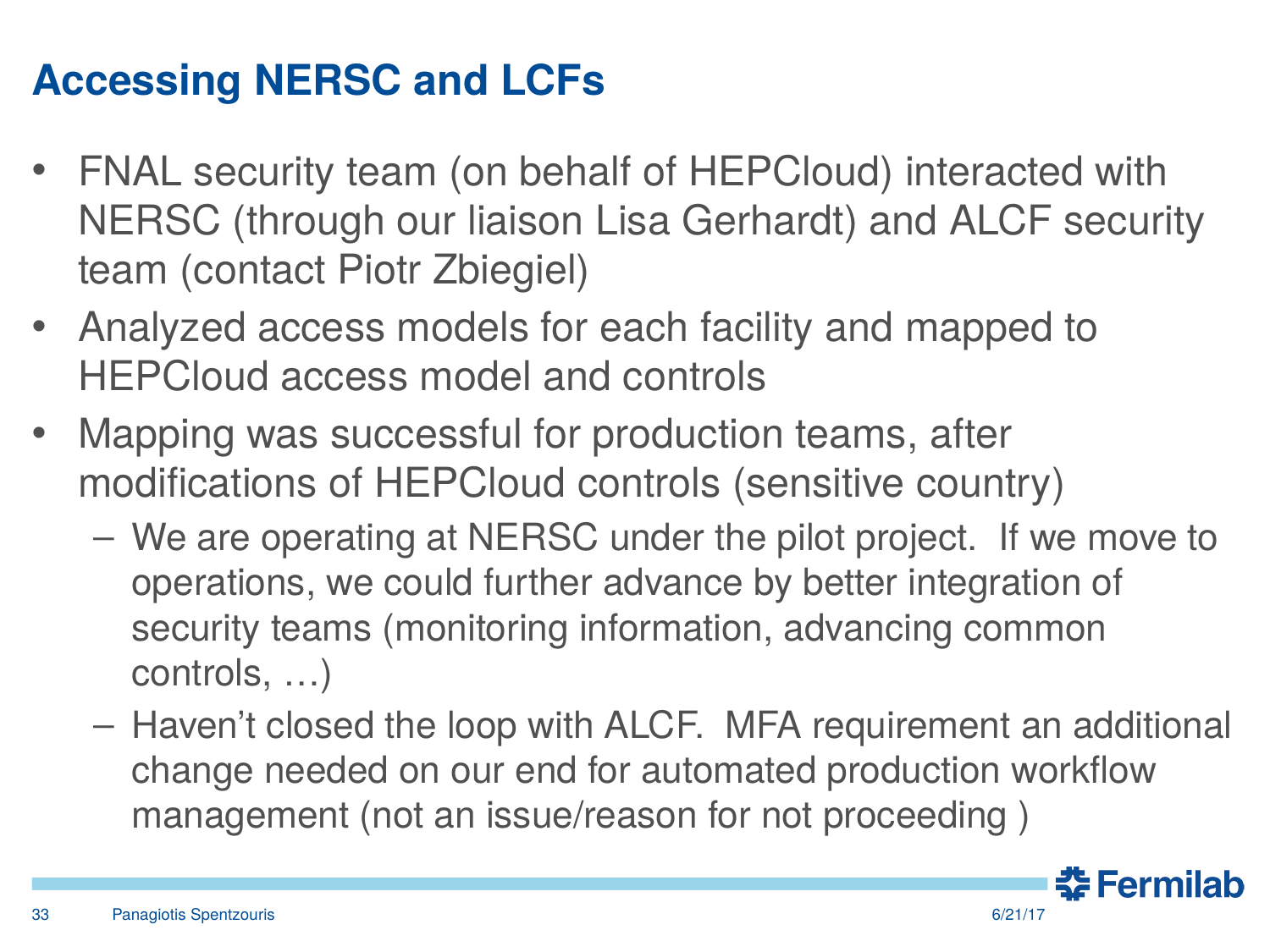

# Accessing NERSC and LCFs
FNAL security team (on behalf of HEPCloud) interacted with NERSC (through our liaison Lisa Gerhardt) and ALCF security team (contact Piotr Zbiegiel)
Analyzed access models for each facility and mapped to HEPCloud access model and controls
Mapping was successful for production teams, after modifications of HEPCloud controls (sensitive country)
We are operating at NERSC under the pilot project.  If we move to operations, we could further advance by better integration of security teams (monitoring information, advancing common controls, …)
Haven’t closed the loop with ALCF.  MFA requirement an additional change needed on our end for automated production workflow management (not an issue/reason for not proceeding )
33
Panagiotis Spentzouris

6/21/17